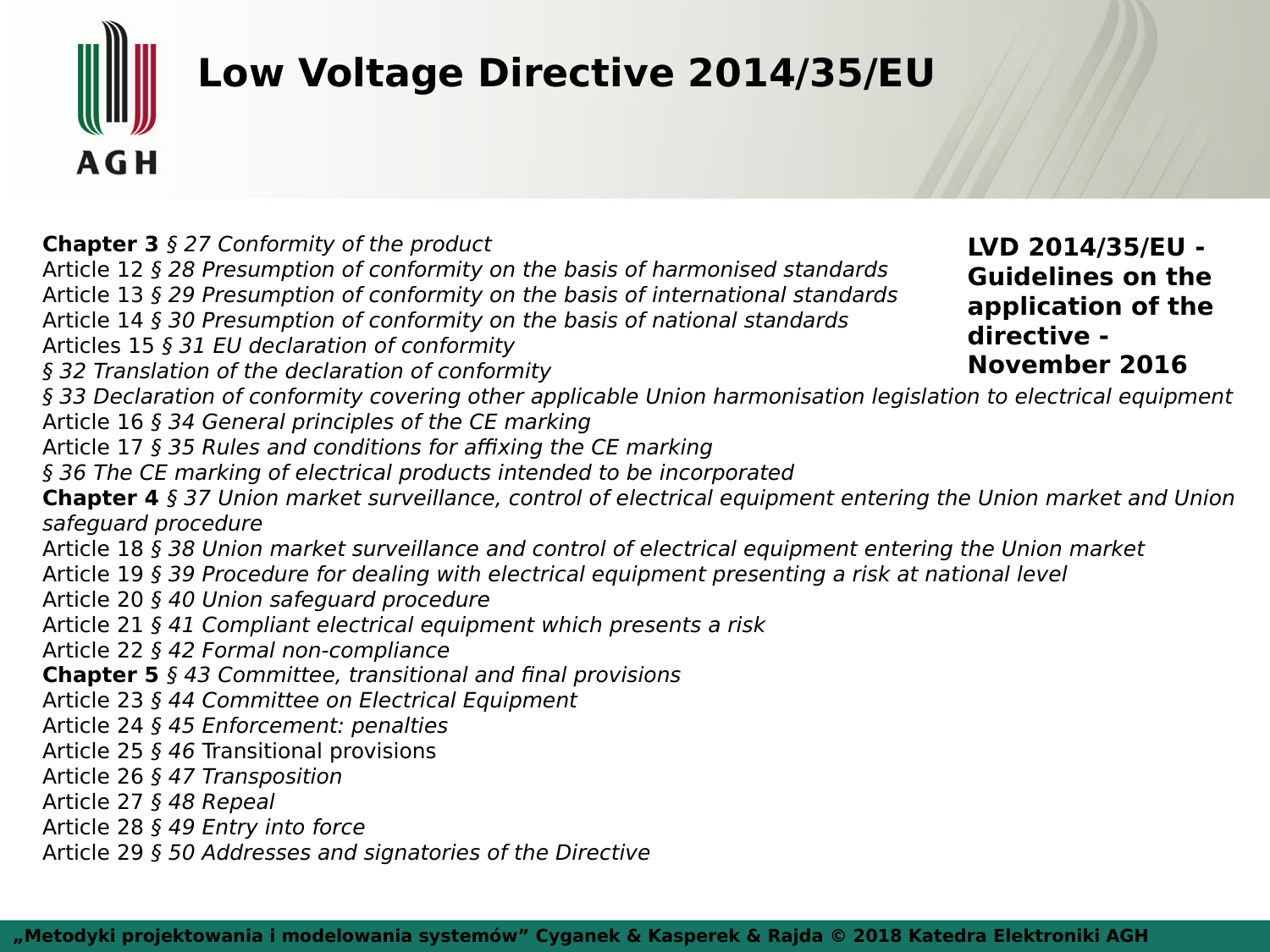

# Low Voltage Directive 2014/35/EU
Chapter 3 § 27 Conformity of the product
Article 12 § 28 Presumption of conformity on the basis of harmonised standards
Article 13 § 29 Presumption of conformity on the basis of international standards
Article 14 § 30 Presumption of conformity on the basis of national standards
Articles 15 § 31 EU declaration of conformity
§ 32 Translation of the declaration of conformity
§ 33 Declaration of conformity covering other applicable Union harmonisation legislation to electrical equipment
Article 16 § 34 General principles of the CE marking
Article 17 § 35 Rules and conditions for affixing the CE marking
§ 36 The CE marking of electrical products intended to be incorporated
Chapter 4 § 37 Union market surveillance, control of electrical equipment entering the Union market and Union safeguard procedure
Article 18 § 38 Union market surveillance and control of electrical equipment entering the Union market
Article 19 § 39 Procedure for dealing with electrical equipment presenting a risk at national level
Article 20 § 40 Union safeguard procedure
Article 21 § 41 Compliant electrical equipment which presents a risk
Article 22 § 42 Formal non-compliance
Chapter 5 § 43 Committee, transitional and final provisions
Article 23 § 44 Committee on Electrical Equipment
Article 24 § 45 Enforcement: penalties
Article 25 § 46 Transitional provisions
Article 26 § 47 Transposition
Article 27 § 48 Repeal
Article 28 § 49 Entry into force
Article 29 § 50 Addresses and signatories of the Directive

LVD 2014/35/EU - Guidelines on the application of the directive - November 2016
„Metodyki projektowania i modelowania systemów” Cyganek & Kasperek & Rajda © 2018 Katedra Elektroniki AGH